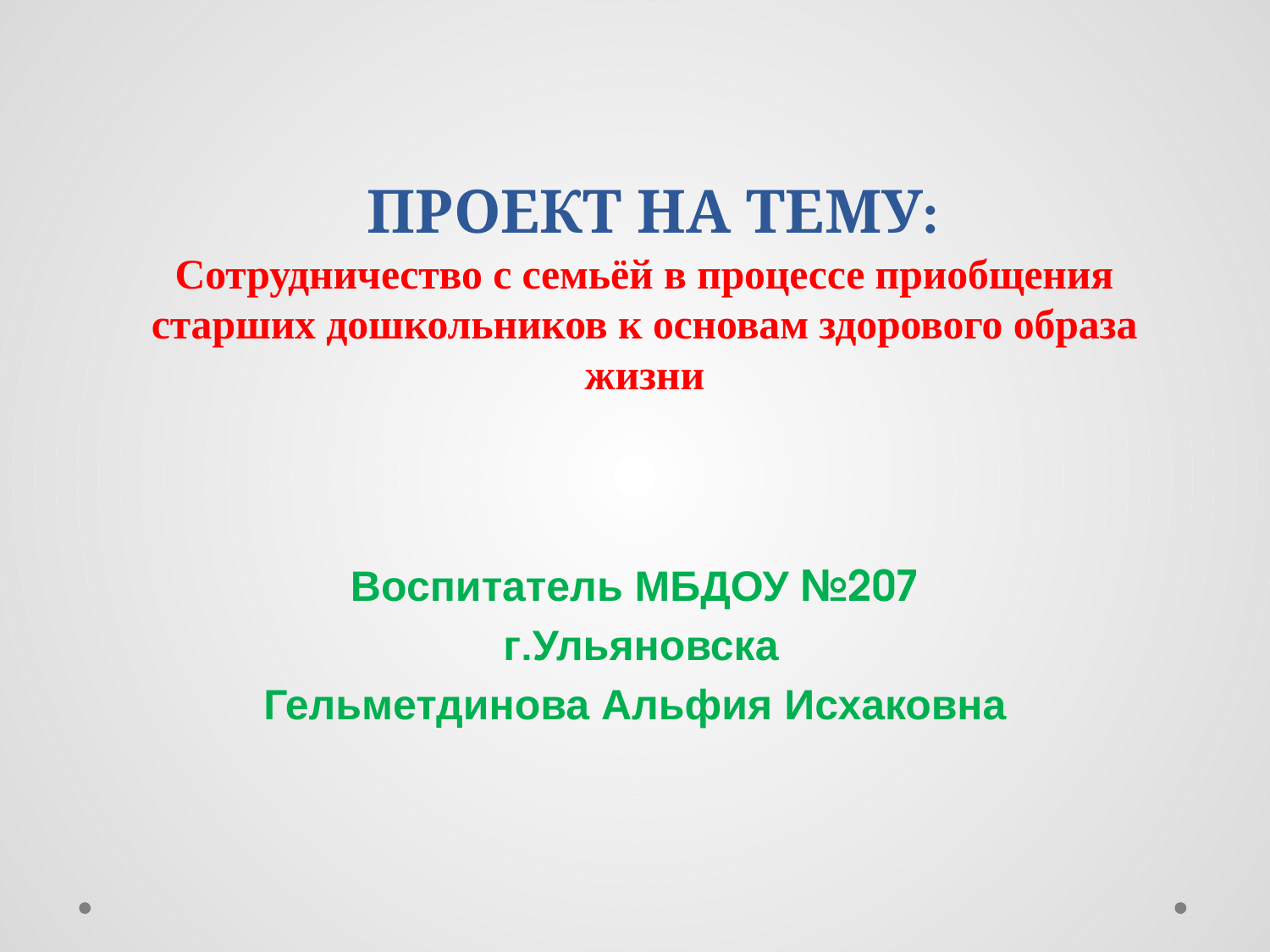

# ПРОЕКТ НА ТЕМУ: Сотрудничество с семьёй в процессе приобщения старших дошкольников к основам здорового образа жизни

Воспитатель МБДОУ №207
 г.Ульяновска
Гельметдинова Альфия Исхаковна